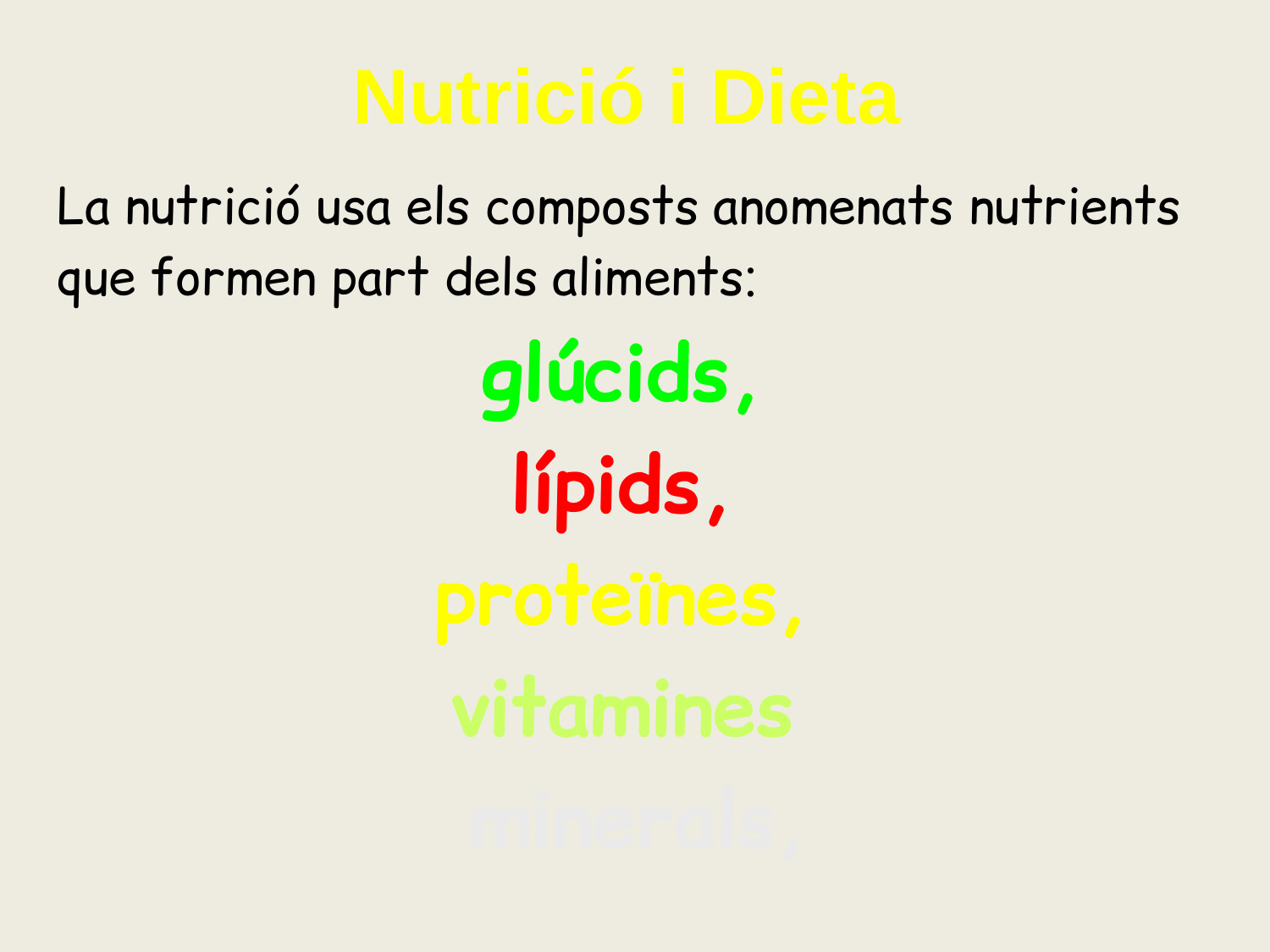

Nutrició i Dieta
La nutrició usa els composts anomenats nutrients
que formen part dels aliments:
glúcids,
lípids,
proteïnes,
vitamines
minerals,